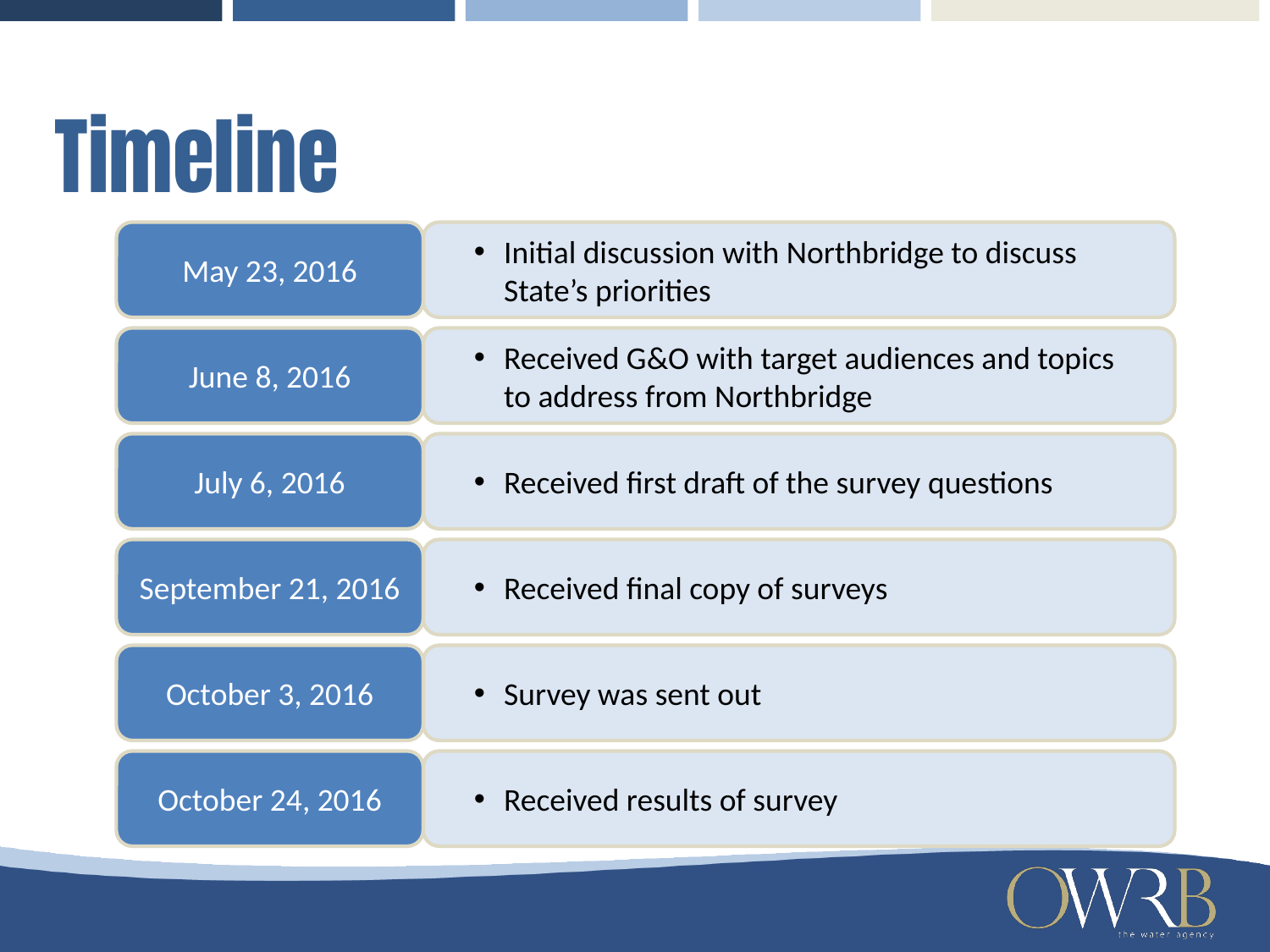

Timeline
May 23, 2016
Initial discussion with Northbridge to discuss State’s priorities

June 8, 2016
Received G&O with target audiences and topics   to address from Northbridge
July 6, 2016
Received first draft of the survey questions
September 21, 2016
Received final copy of surveys
October 3, 2016
Survey was sent out
October 24, 2016
Received results of survey